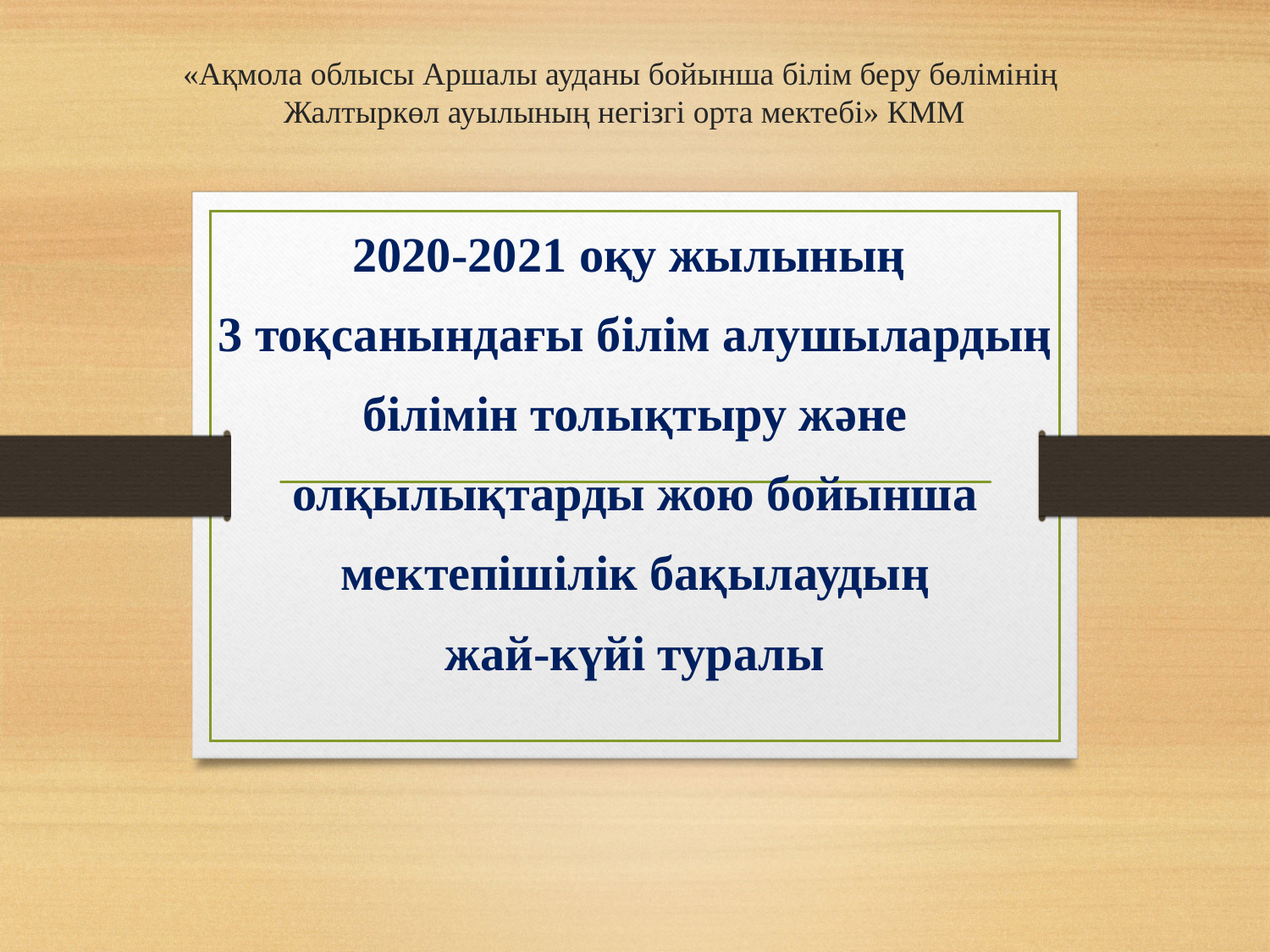

# «Ақмола облысы Аршалы ауданы бойынша білім беру бөлімінің Жалтыркөл ауылының негізгі орта мектебі» КММ
2020-2021 оқу жылының
3 тоқсанындағы білім алушылардың
 білімін толықтыру және
олқылықтарды жою бойынша
 мектепішілік бақылаудың
жай-күйі туралы